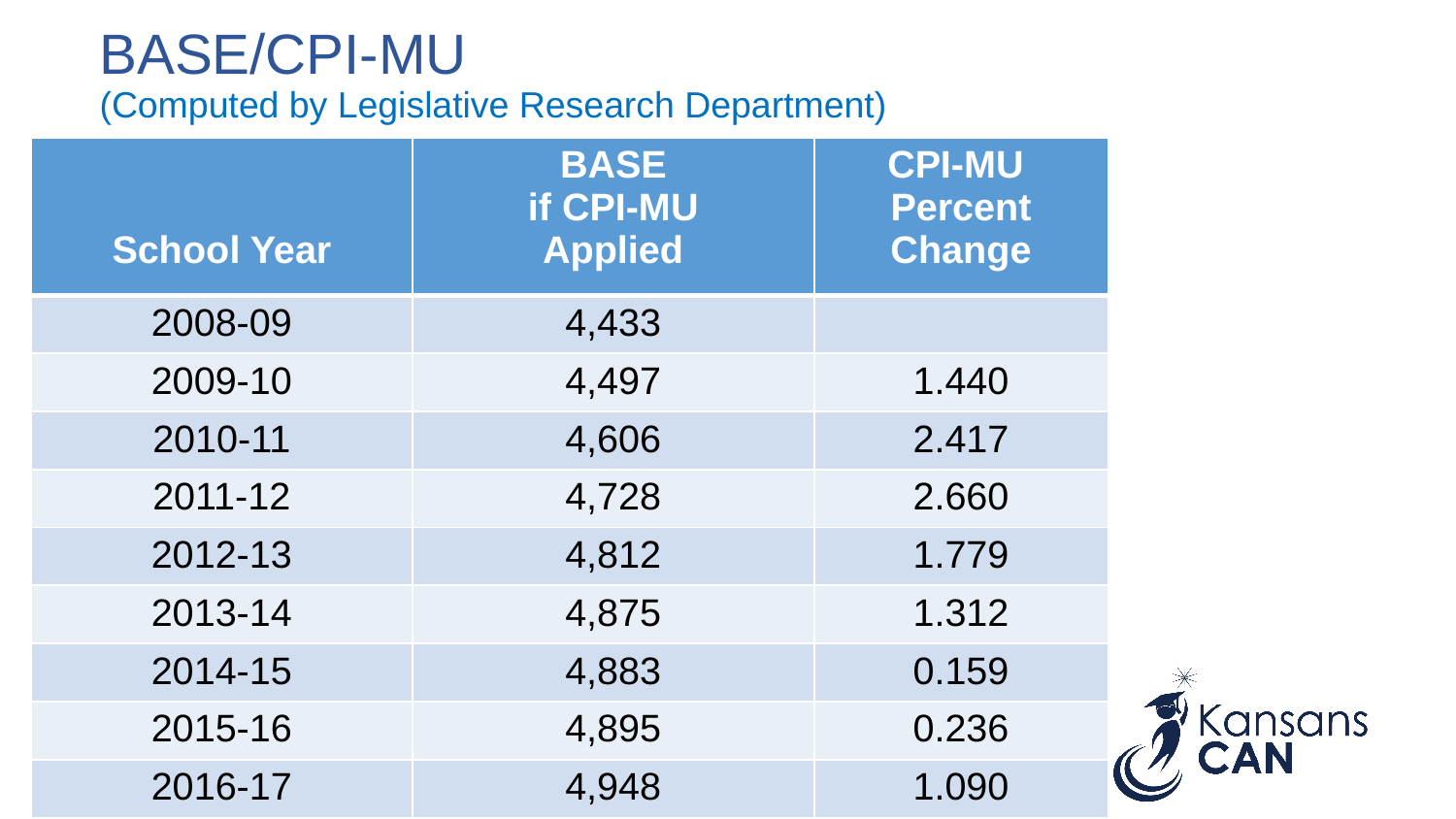

# BASE/CPI-MU (Computed by Legislative Research Department)
| School Year | BASE if CPI-MU Applied | CPI-MU Percent Change |
| --- | --- | --- |
| 2008-09 | 4,433 |  |
| 2009-10 | 4,497 | 1.440 |
| 2010-11 | 4,606 | 2.417 |
| 2011-12 | 4,728 | 2.660 |
| 2012-13 | 4,812 | 1.779 |
| 2013-14 | 4,875 | 1.312 |
| 2014-15 | 4,883 | 0.159 |
| 2015-16 | 4,895 | 0.236 |
| 2016-17 | 4,948 | 1.090 |